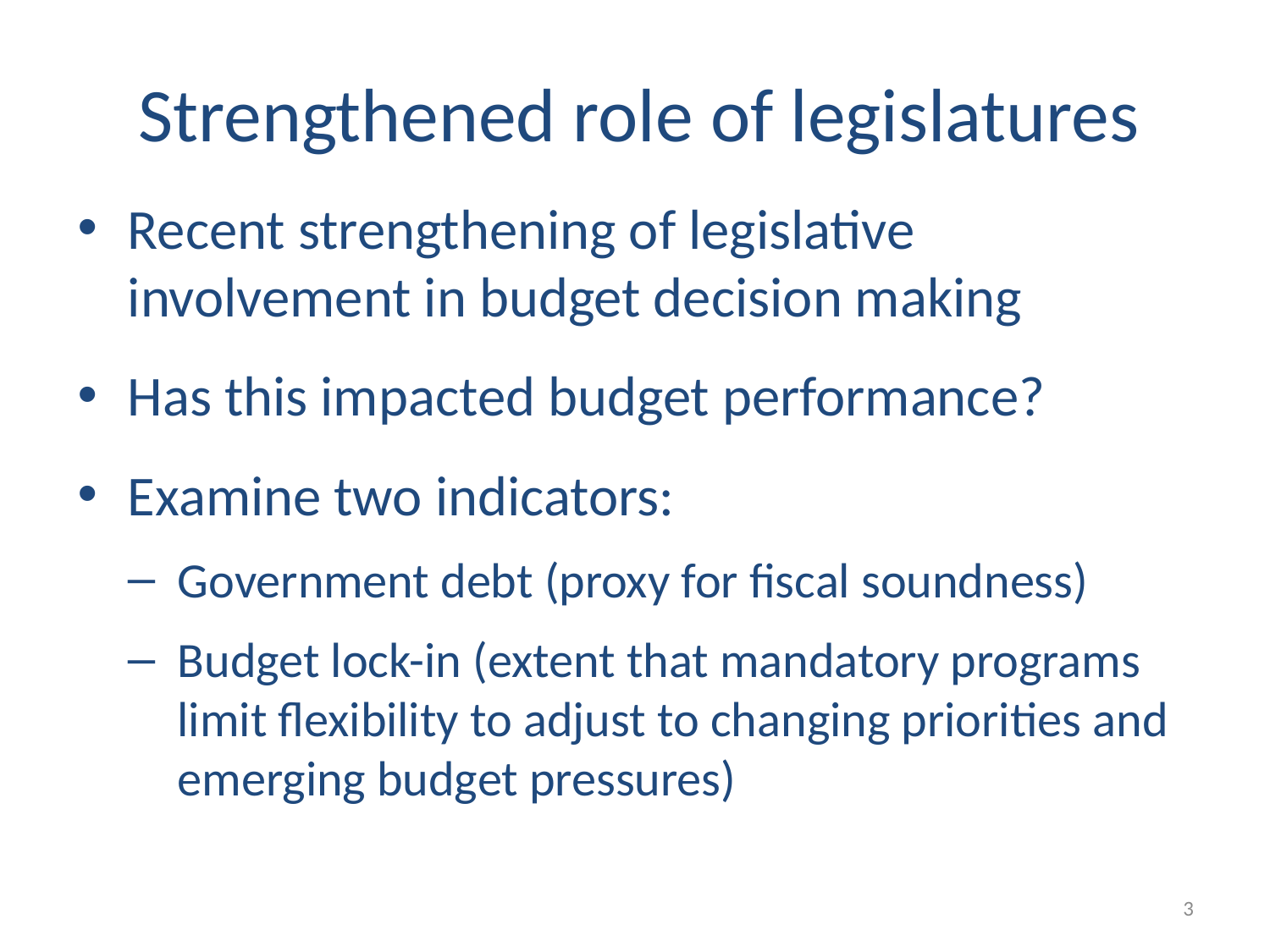

# Strengthened role of legislatures
Recent strengthening of legislative involvement in budget decision making
Has this impacted budget performance?
Examine two indicators:
Government debt (proxy for fiscal soundness)
Budget lock-in (extent that mandatory programs limit flexibility to adjust to changing priorities and emerging budget pressures)
3